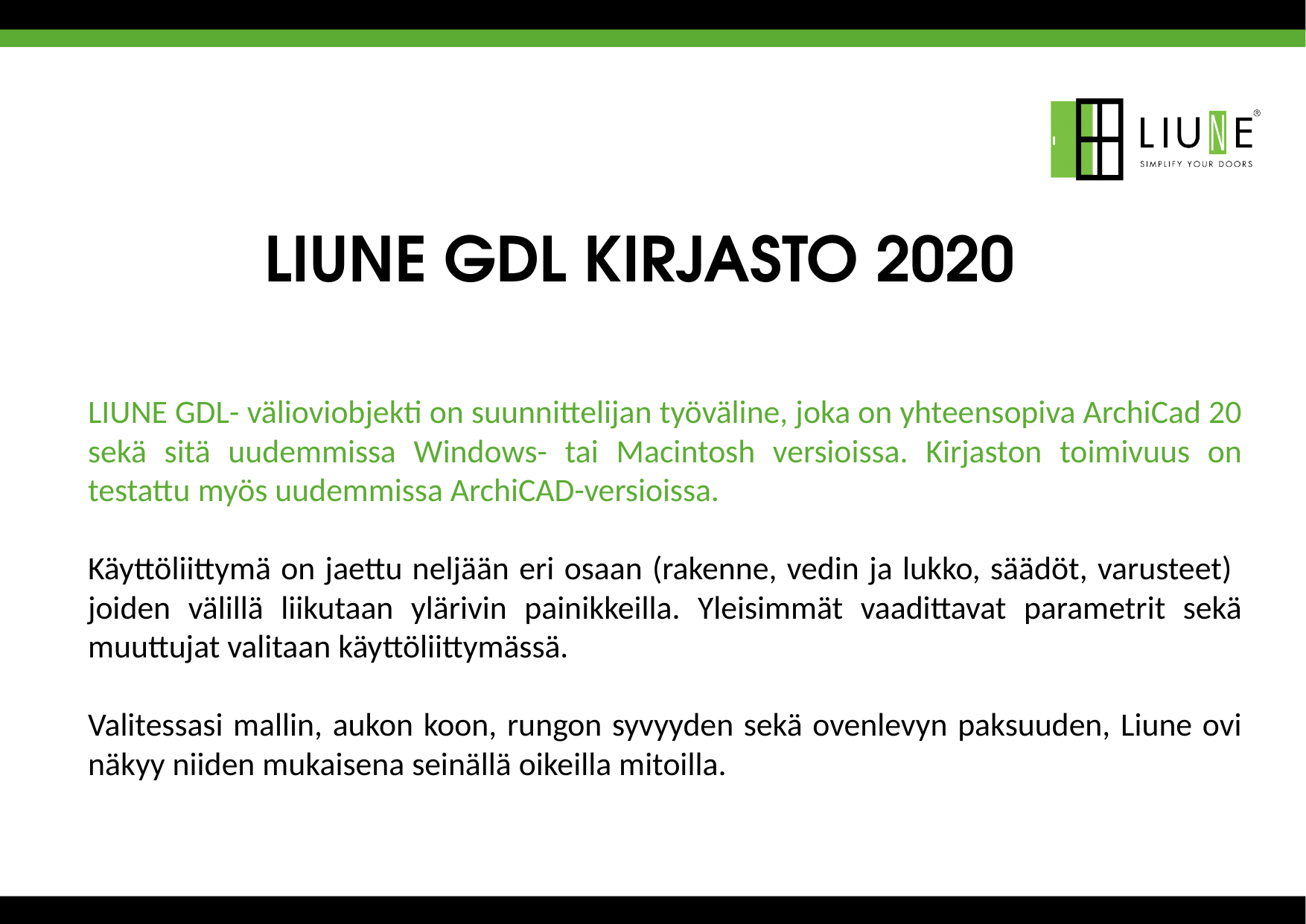

LIUNE GDL KIRJASTO 2020
LIUNE GDL- välioviobjekti on suunnittelijan työväline, joka on yhteensopiva ArchiCad 20 sekä sitä uudemmissa Windows- tai Macintosh versioissa. Kirjaston toimivuus on testattu myös uudemmissa ArchiCAD-versioissa.

Käyttöliittymä on jaettu neljään eri osaan (rakenne, vedin ja lukko, säädöt, varusteet)  joiden välillä liikutaan ylärivin painikkeilla. Yleisimmät vaadittavat parametrit sekä muuttujat valitaan käyttöliittymässä.

Valitessasi mallin, aukon koon, rungon syvyyden sekä ovenlevyn paksuuden, Liune ovi näkyy niiden mukaisena seinällä oikeilla mitoilla.